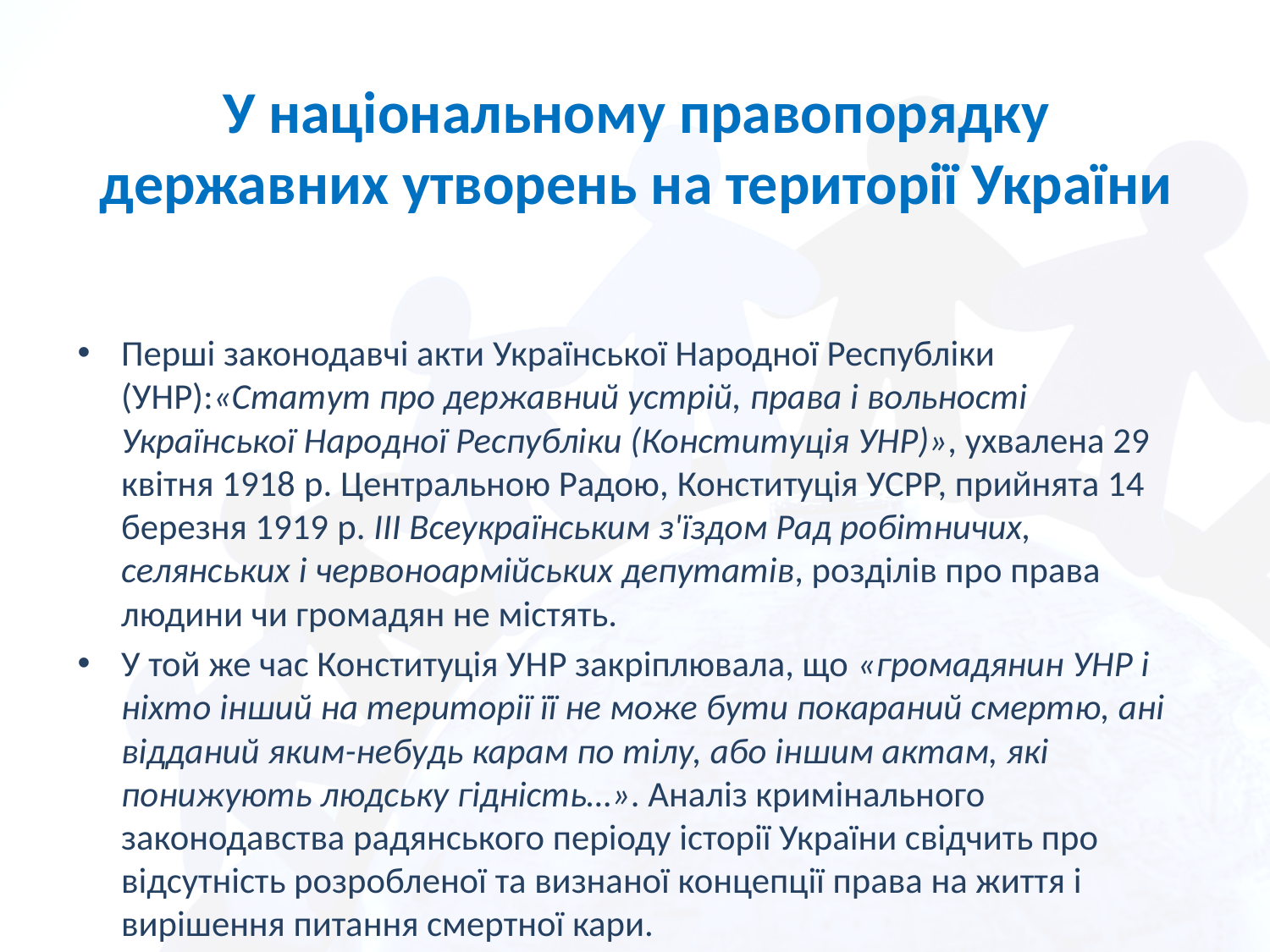

# У національному правопорядку державних утворень на території України
Перші законодавчі акти Української Народної Республіки (УНР):«Статут про державний устрій, права і вольності Української Народної Республіки (Конституція УНР)», ухвалена 29 квітня 1918 р. Центральною Радою, Конституція УСРР, прийнята 14 березня 1919 р. ІІІ Всеукраїнським з'їздом Рад робітничих, селянських і червоноармійських депутатів, розділів про права людини чи громадян не містять.
У той же час Конституція УНР закріплювала, що «громадянин УНР і ніхто інший на території її не може бути покараний смертю, ані відданий яким-небудь карам по тілу, або іншим актам, які понижують людську гідність…». Аналіз кримінального законодавства радянського періоду історії України свідчить про відсутність розробленої та визнаної концепції права на життя і вирішення питання смертної кари.